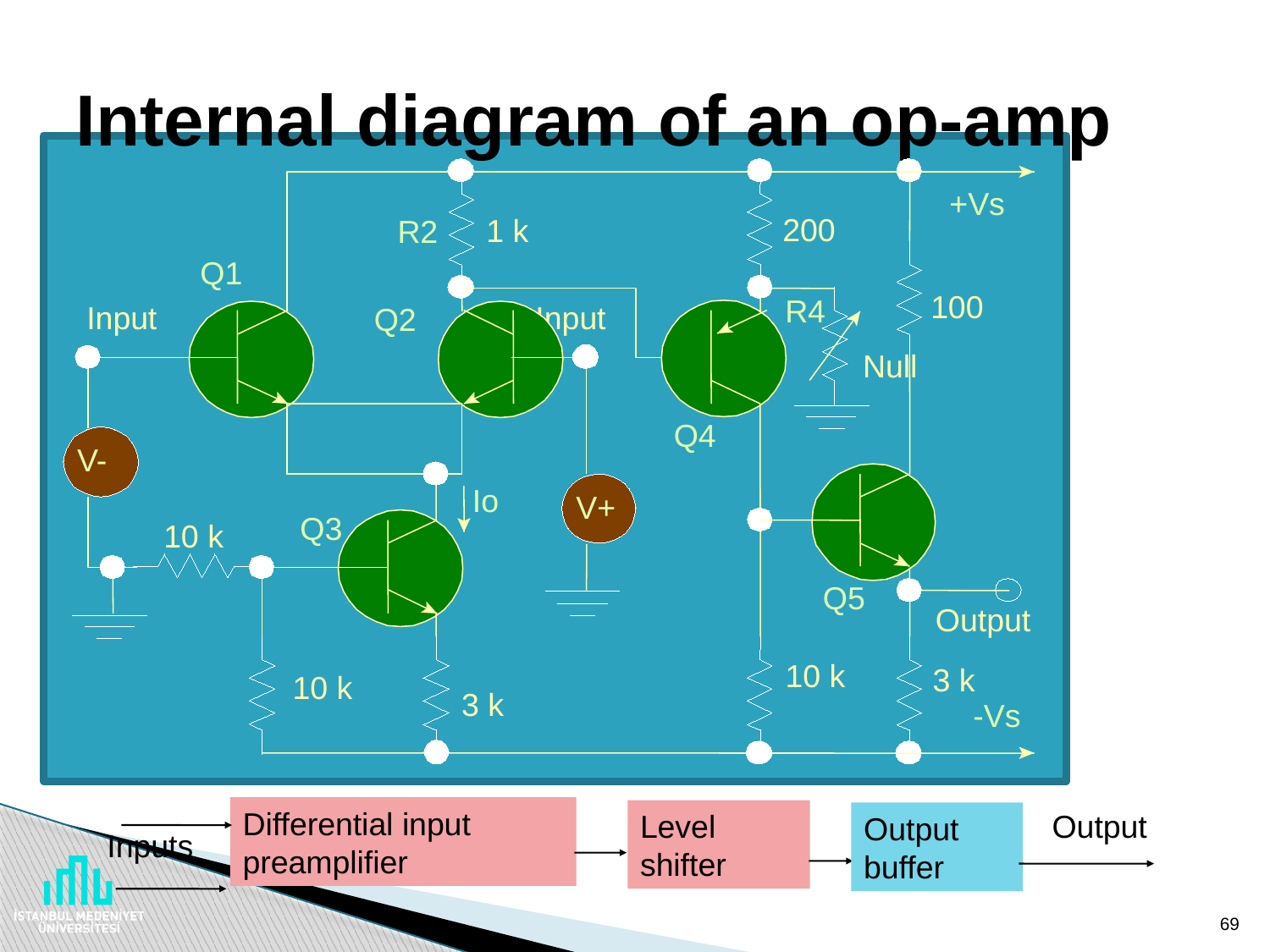

# Internal diagram of an op-amp

+Vs

1 k
R2

Q1

Q2

V-

Io

V+

Q3

10 k

10 k

3 k

-Vs

200

R4

Null

Q4

10 k

100

Q5

Output

3 k

Input
Input
Differential input preamplifier

Output
Level shifter
Output buffer

Inputs

69